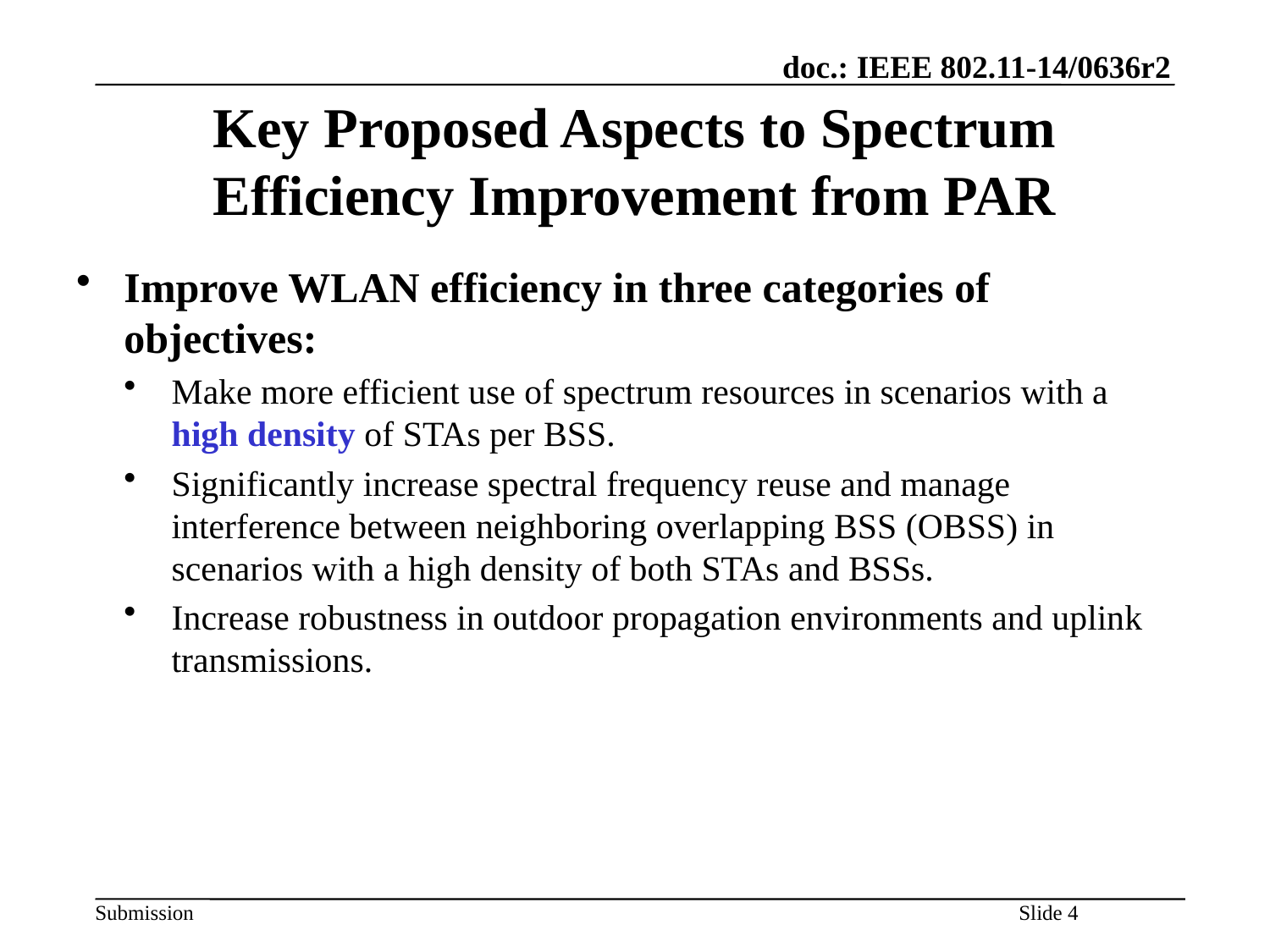

# Key Proposed Aspects to Spectrum Efficiency Improvement from PAR
Improve WLAN efficiency in three categories of objectives:
Make more efficient use of spectrum resources in scenarios with a high density of STAs per BSS.
Significantly increase spectral frequency reuse and manage interference between neighboring overlapping BSS (OBSS) in scenarios with a high density of both STAs and BSSs.
Increase robustness in outdoor propagation environments and uplink transmissions.

Slide 4